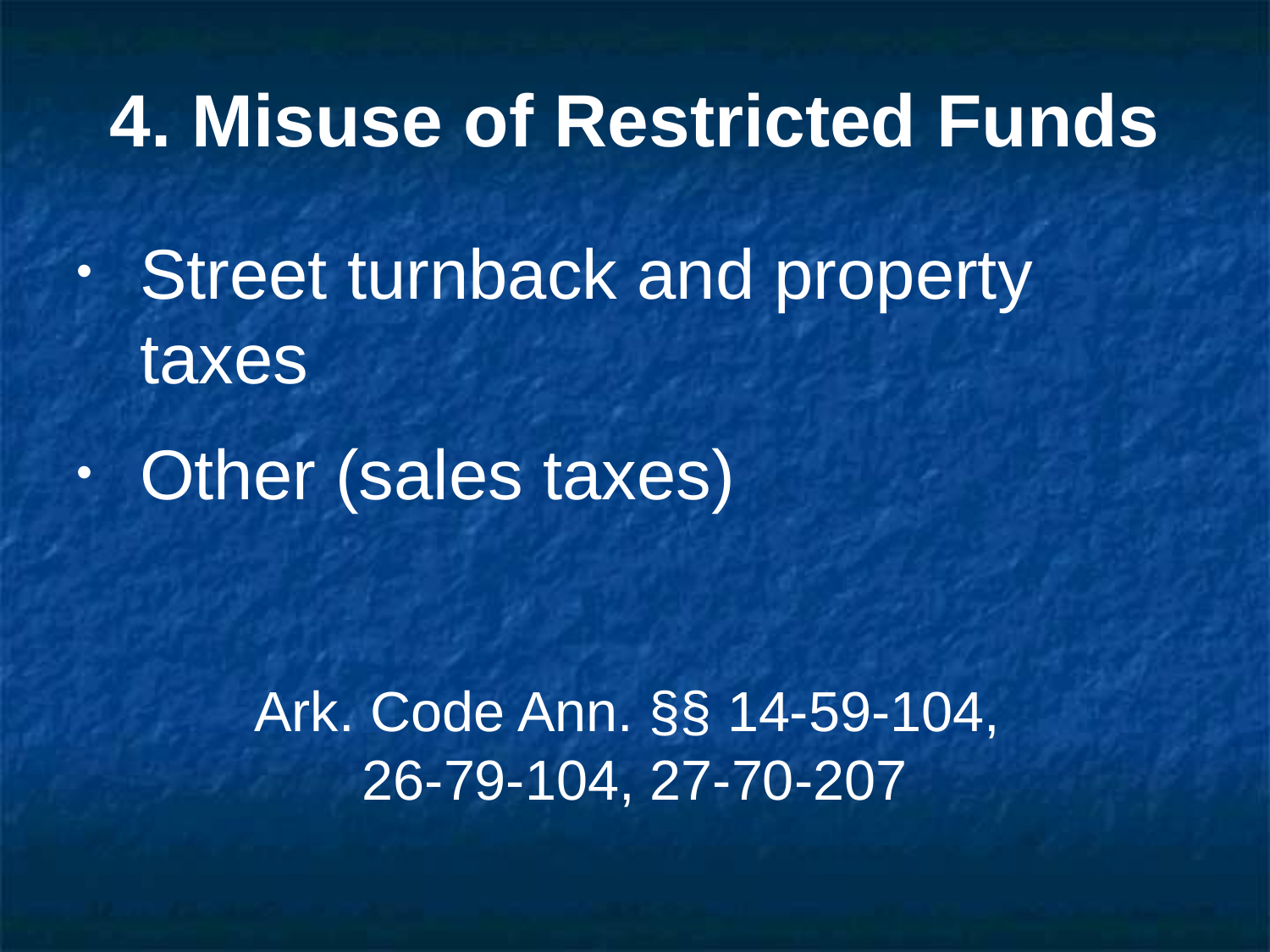

# 4. Misuse of Restricted Funds
Street turnback and property taxes
Other (sales taxes)

Ark. Code Ann. §§ 14-59-104,
26-79-104, 27-70-207